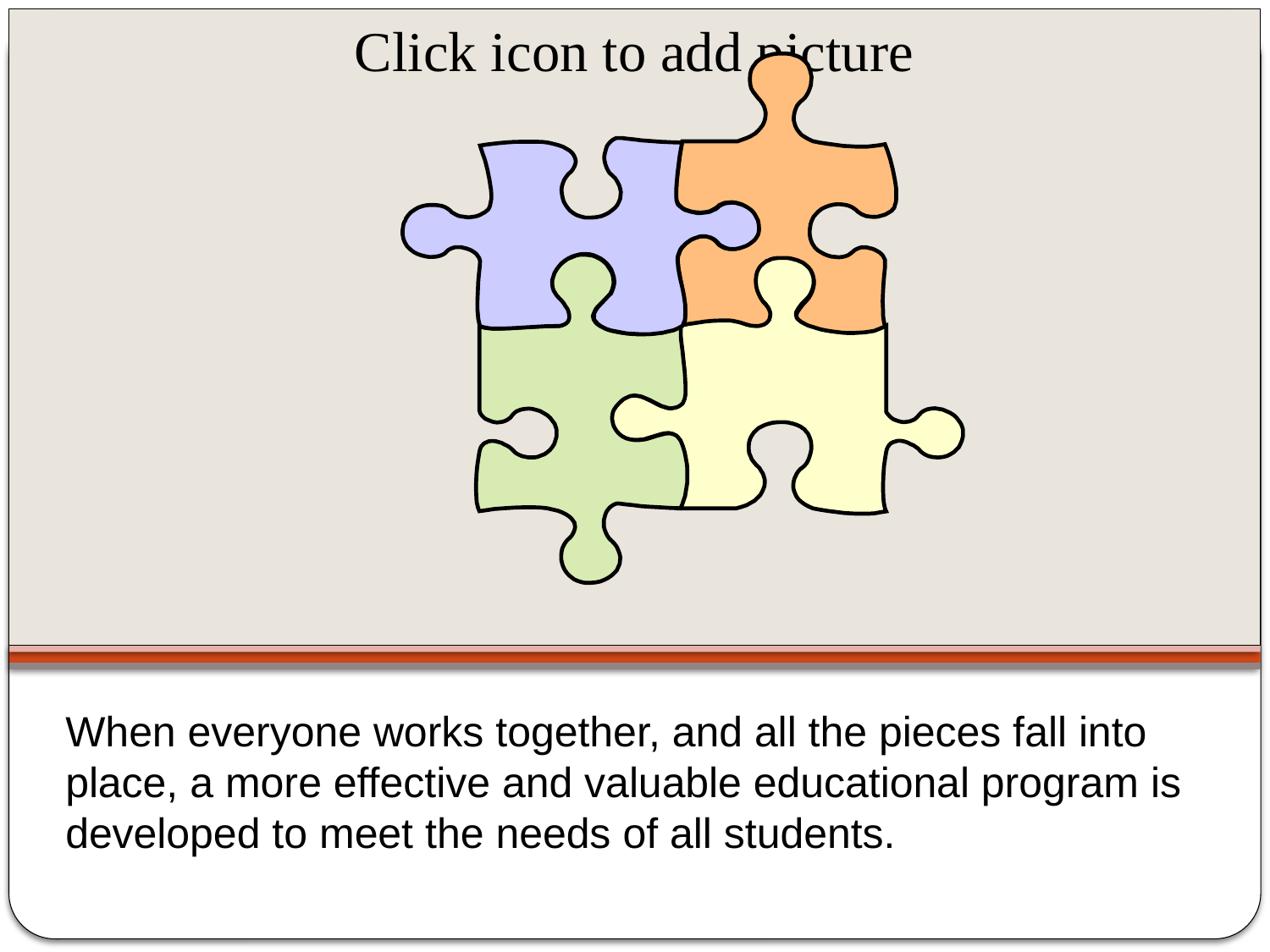

#
When everyone works together, and all the pieces fall into place, a more effective and valuable educational program is developed to meet the needs of all students.